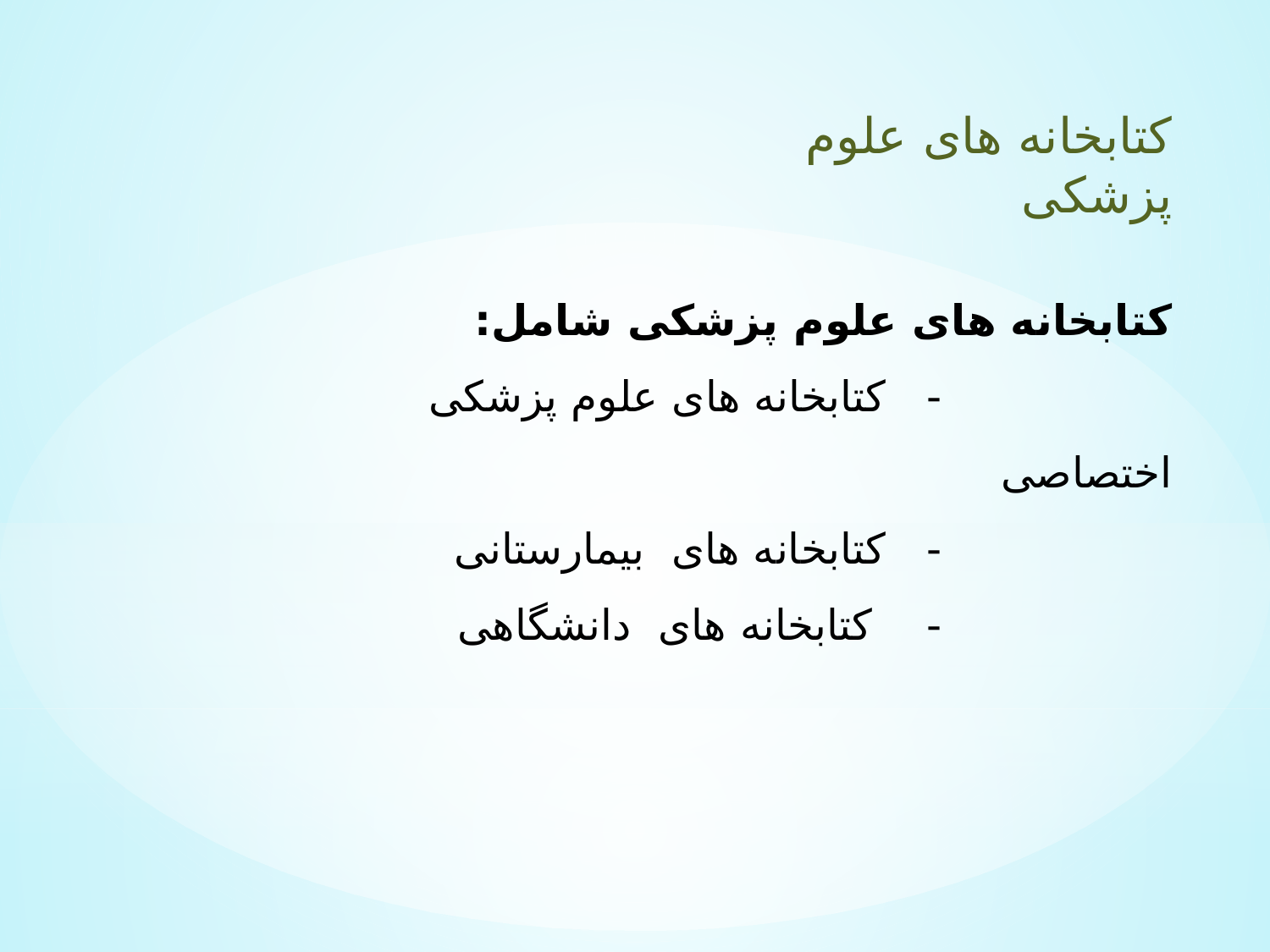

کتابخانه های علوم پزشکی
کتابخانه های علوم پزشکی شامل:
                 -   کتابخانه های علوم پزشکی اختصاصی
                 -   کتابخانه های  بیمارستانی
                 -    کتابخانه های  دانشگاهی